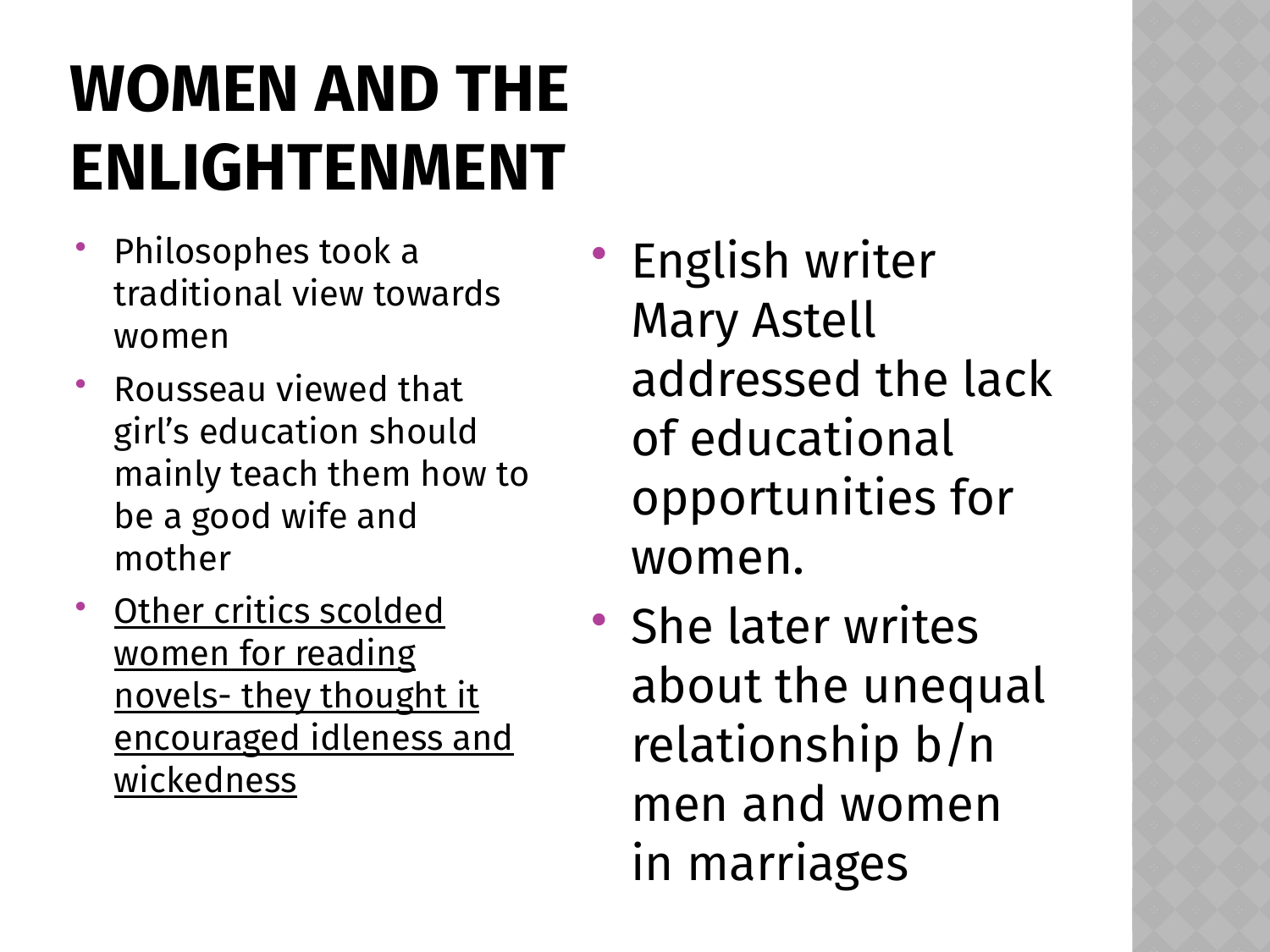

# Women and the Enlightenment
Philosophes took a traditional view towards women
Rousseau viewed that girl’s education should mainly teach them how to be a good wife and mother
Other critics scolded women for reading novels- they thought it encouraged idleness and wickedness
English writer Mary Astell addressed the lack of educational opportunities for women.
She later writes about the unequal relationship b/n men and women in marriages